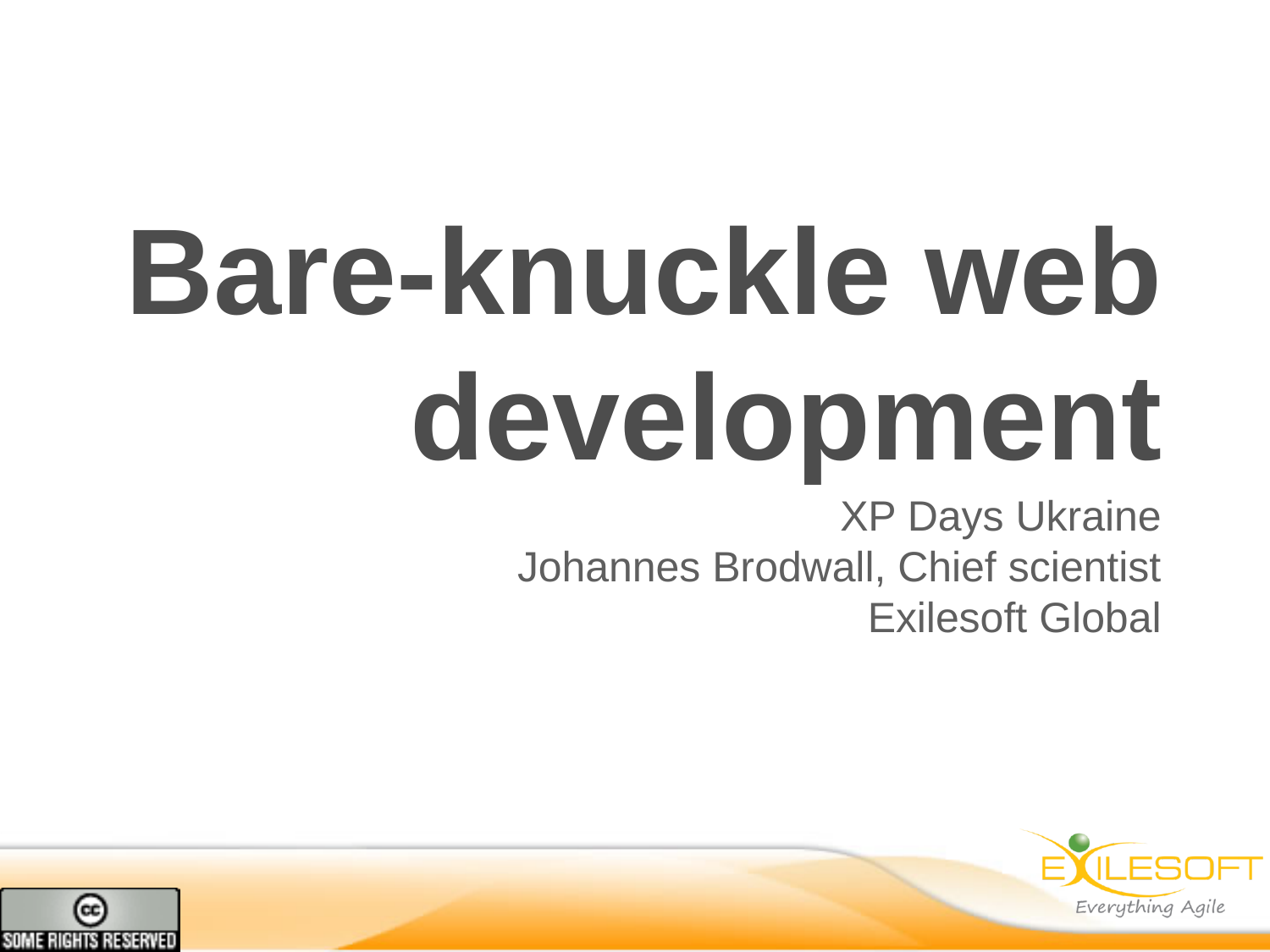

# Bare-knuckle web development
XP Days Ukraine
Johannes Brodwall, Chief scientist
Exilesoft Global